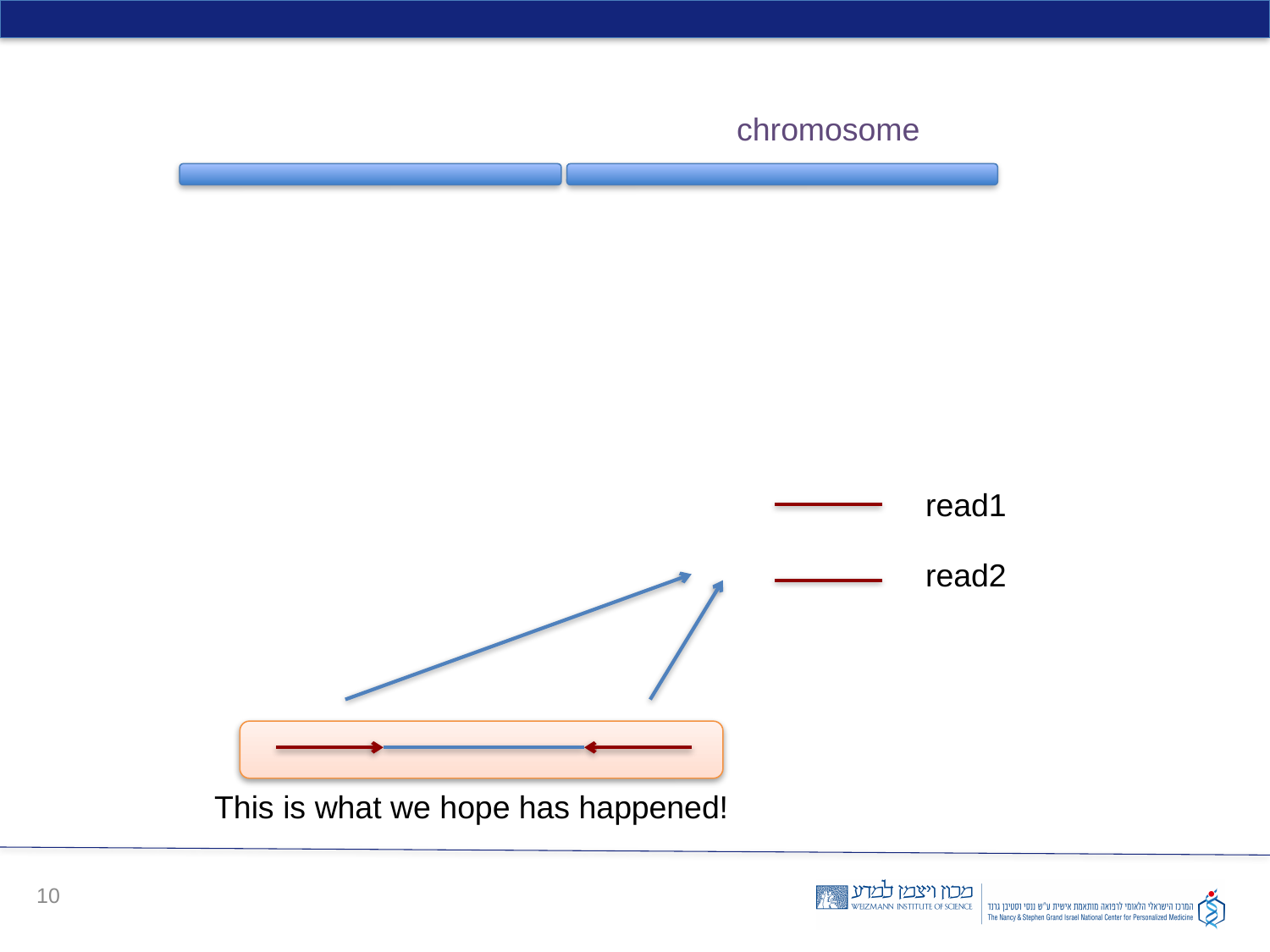

chromosome

read1
read2

This is what we hope has happened!
10